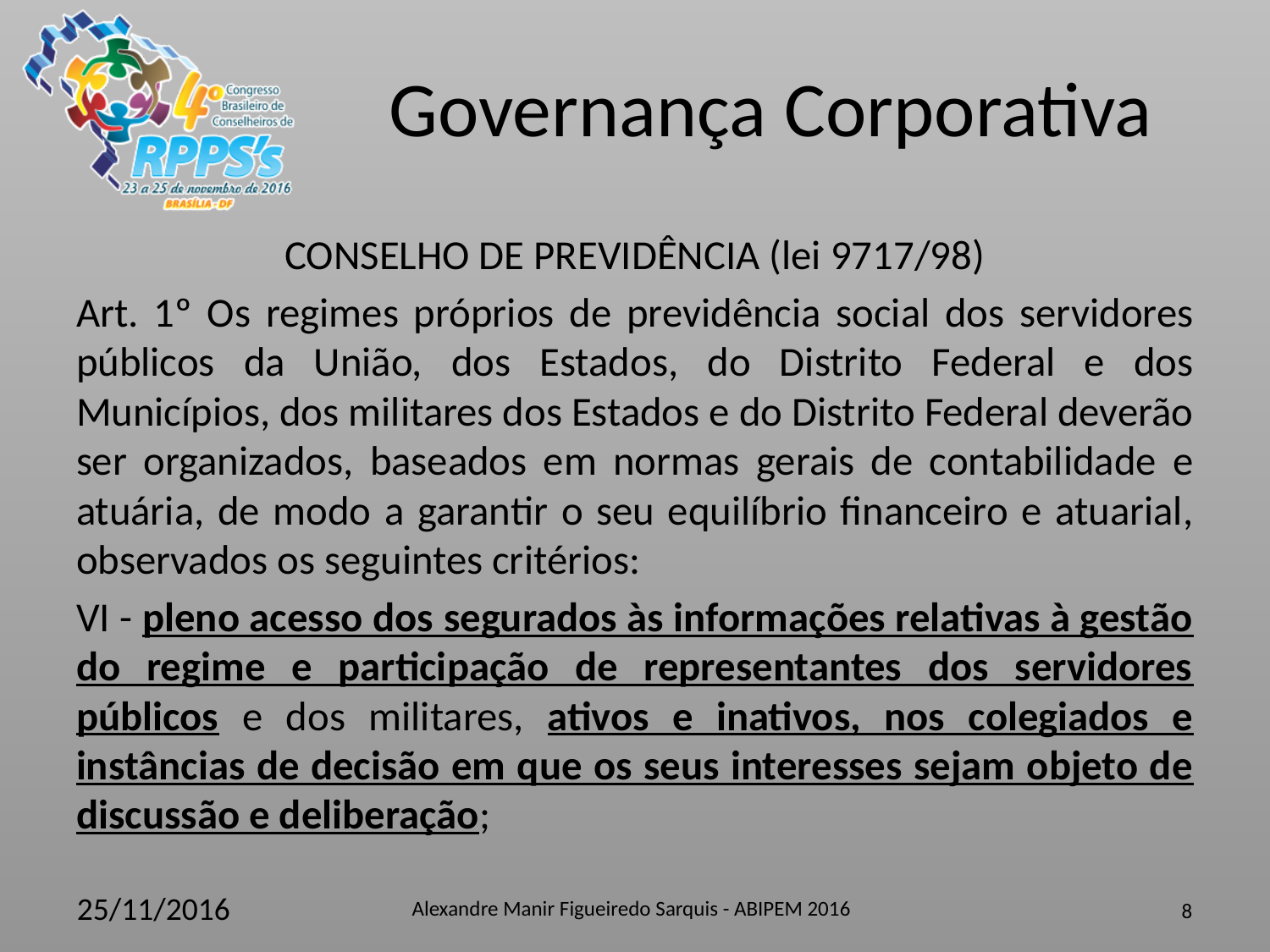

CONSELHO DE PREVIDÊNCIA (lei 9717/98)
Art. 1º Os regimes próprios de previdência social dos servidores públicos da União, dos Estados, do Distrito Federal e dos Municípios, dos militares dos Estados e do Distrito Federal deverão ser organizados, baseados em normas gerais de contabilidade e atuária, de modo a garantir o seu equilíbrio financeiro e atuarial, observados os seguintes critérios:
VI - pleno acesso dos segurados às informações relativas à gestão do regime e participação de representantes dos servidores públicos e dos militares, ativos e inativos, nos colegiados e instâncias de decisão em que os seus interesses sejam objeto de discussão e deliberação;

Alexandre Manir Figueiredo Sarquis - ABIPEM 2016